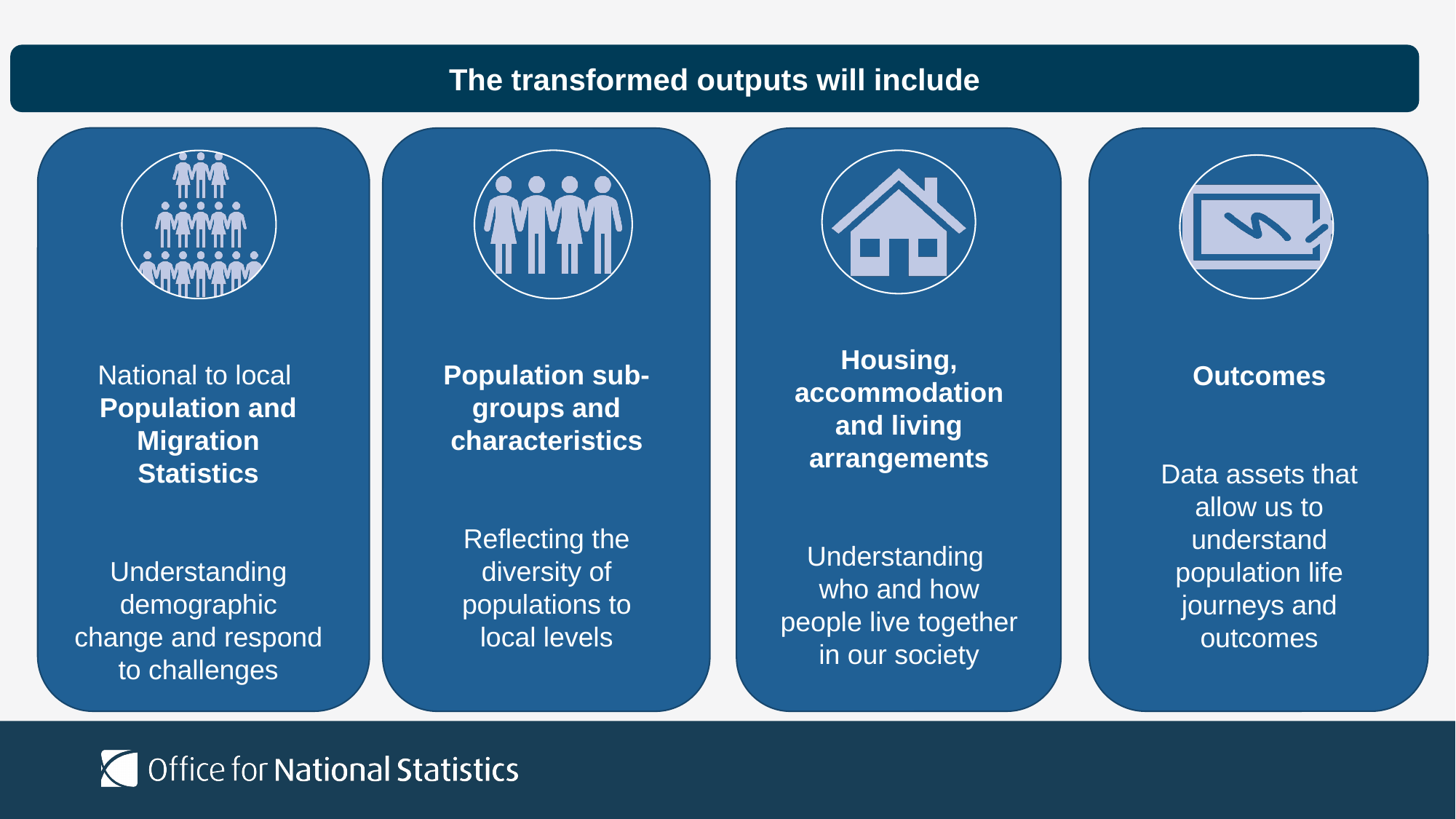

The transformed outputs will include

Housing, accommodation and living arrangements

Understanding
who and how people live together in our society
National to local
Population and Migration Statistics

Understanding demographic change and respond to challenges
Population sub-groups and characteristics

Reflecting the diversity of populations to local levels
Outcomes

Data assets that allow us to understand population life journeys and outcomes